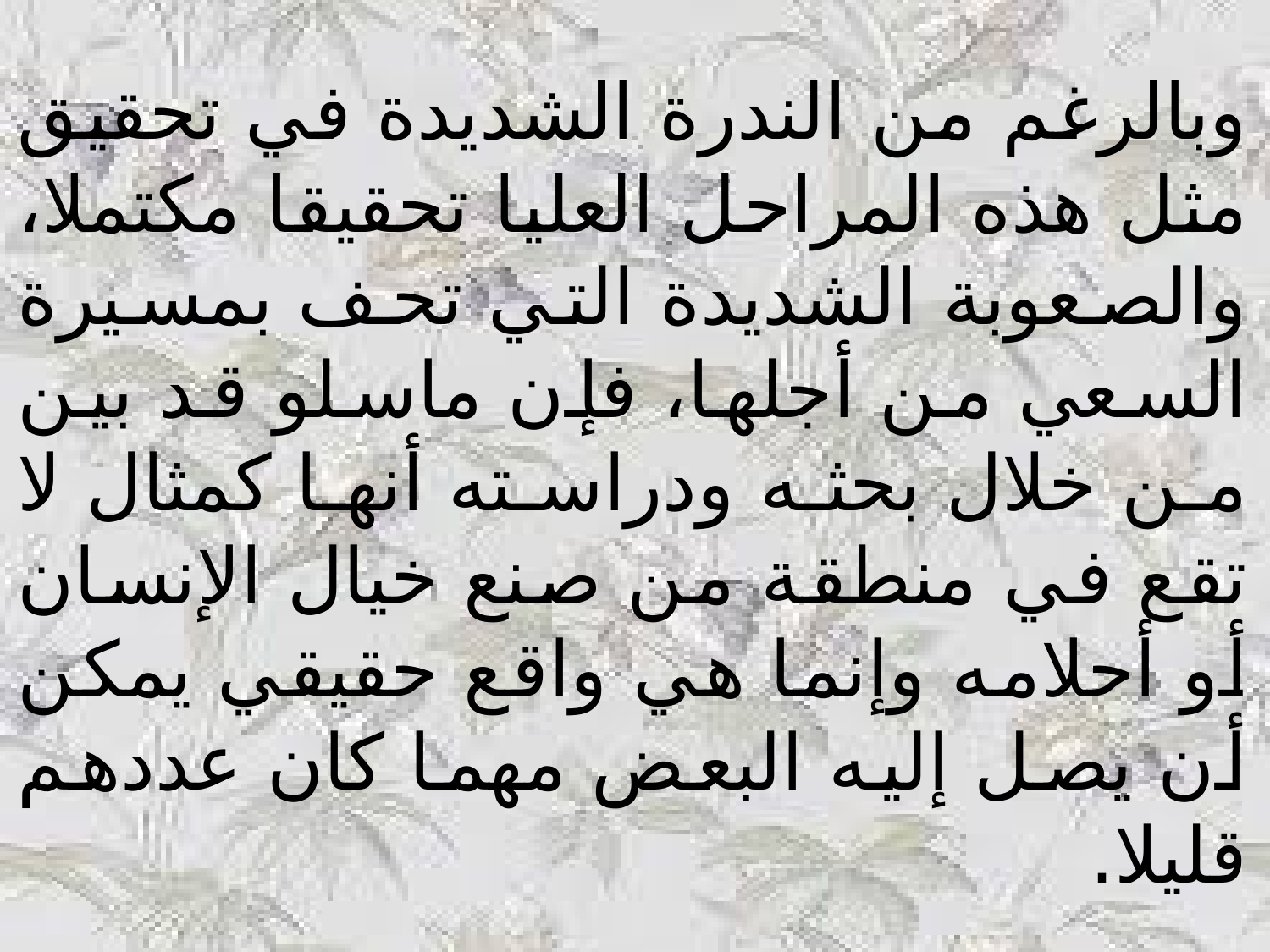

وبالرغم من الندرة الشديدة في تحقيق مثل هذه المراحل العليا تحقيقا مكتملا، والصعوبة الشديدة التي تحف بمسيرة السعي من أجلها، فإن ماسلو قد بين من خلال بحثه ودراسته أنها كمثال لا تقع في منطقة من صنع خيال الإنسان أو أحلامه وإنما هي واقع حقيقي يمكن أن يصل إليه البعض مهما كان عددهم قليلا.